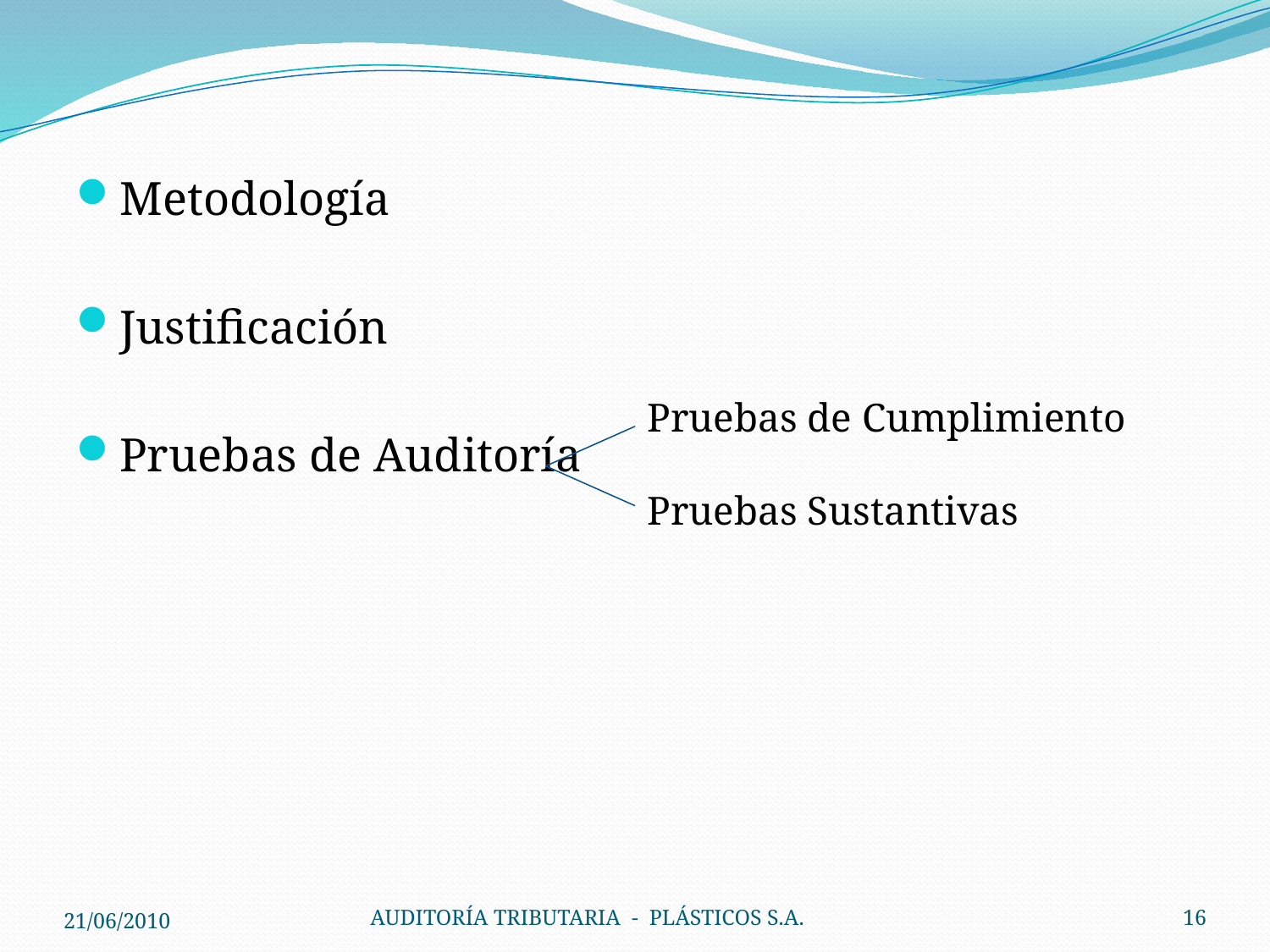

Metodología

Justificación

Pruebas de Auditoría

Pruebas de Cumplimiento

Pruebas Sustantivas
21/06/2010
AUDITORÍA TRIBUTARIA  -  PLÁSTICOS S.A.
16